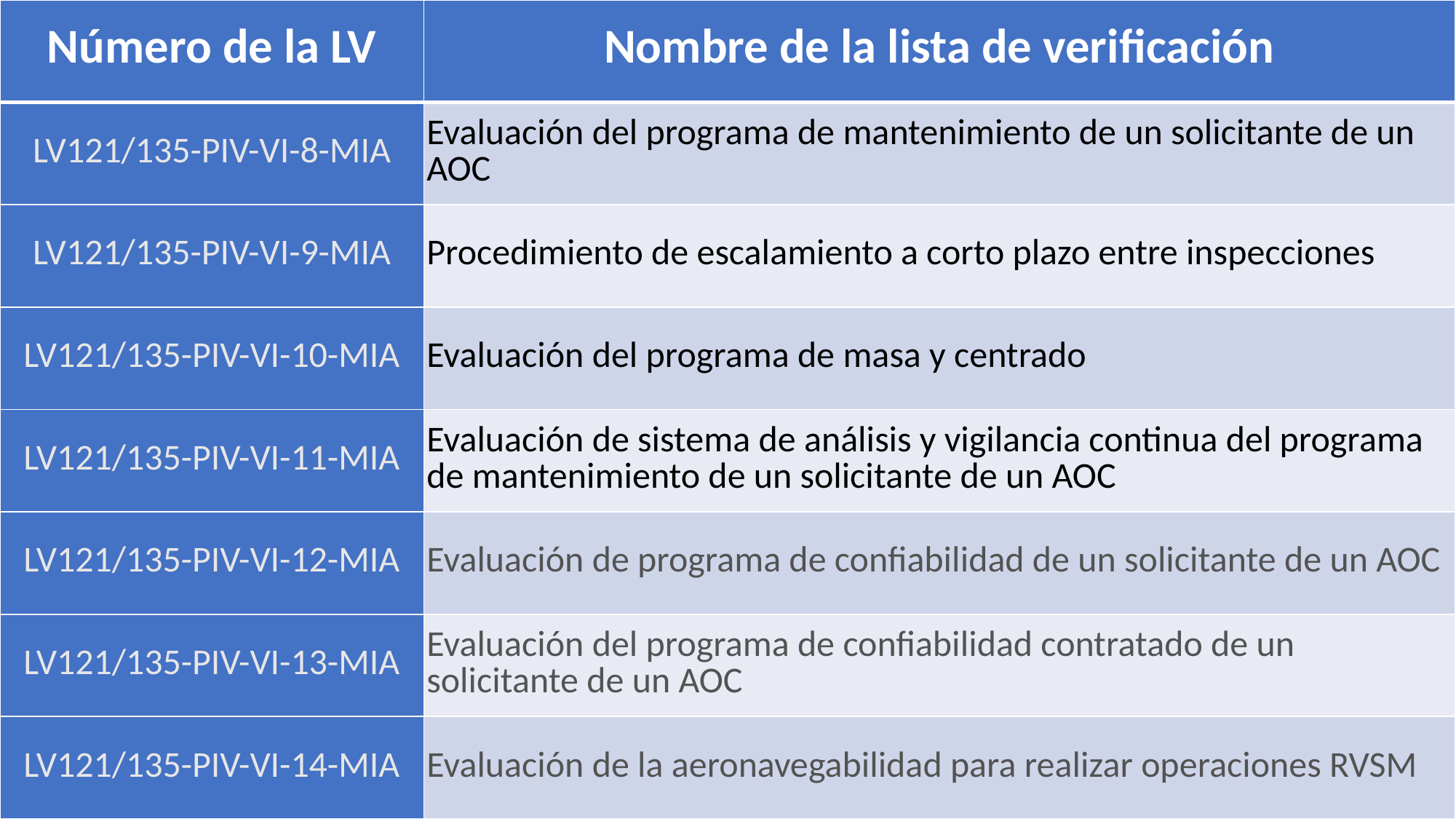

| Número de la LV | Nombre de la lista de verificación |
| --- | --- |
| LV121/135-PIV-VI-8-MIA | Evaluación del programa de mantenimiento de un solicitante de un AOC |
| LV121/135-PIV-VI-9-MIA | Procedimiento de escalamiento a corto plazo entre inspecciones |
| LV121/135-PIV-VI-10-MIA | Evaluación del programa de masa y centrado |
| LV121/135-PIV-VI-11-MIA | Evaluación de sistema de análisis y vigilancia continua del programa de mantenimiento de un solicitante de un AOC |
| LV121/135-PIV-VI-12-MIA | Evaluación de programa de confiabilidad de un solicitante de un AOC |
| LV121/135-PIV-VI-13-MIA | Evaluación del programa de confiabilidad contratado de un solicitante de un AOC |
| LV121/135-PIV-VI-14-MIA | Evaluación de la aeronavegabilidad para realizar operaciones RVSM |
12